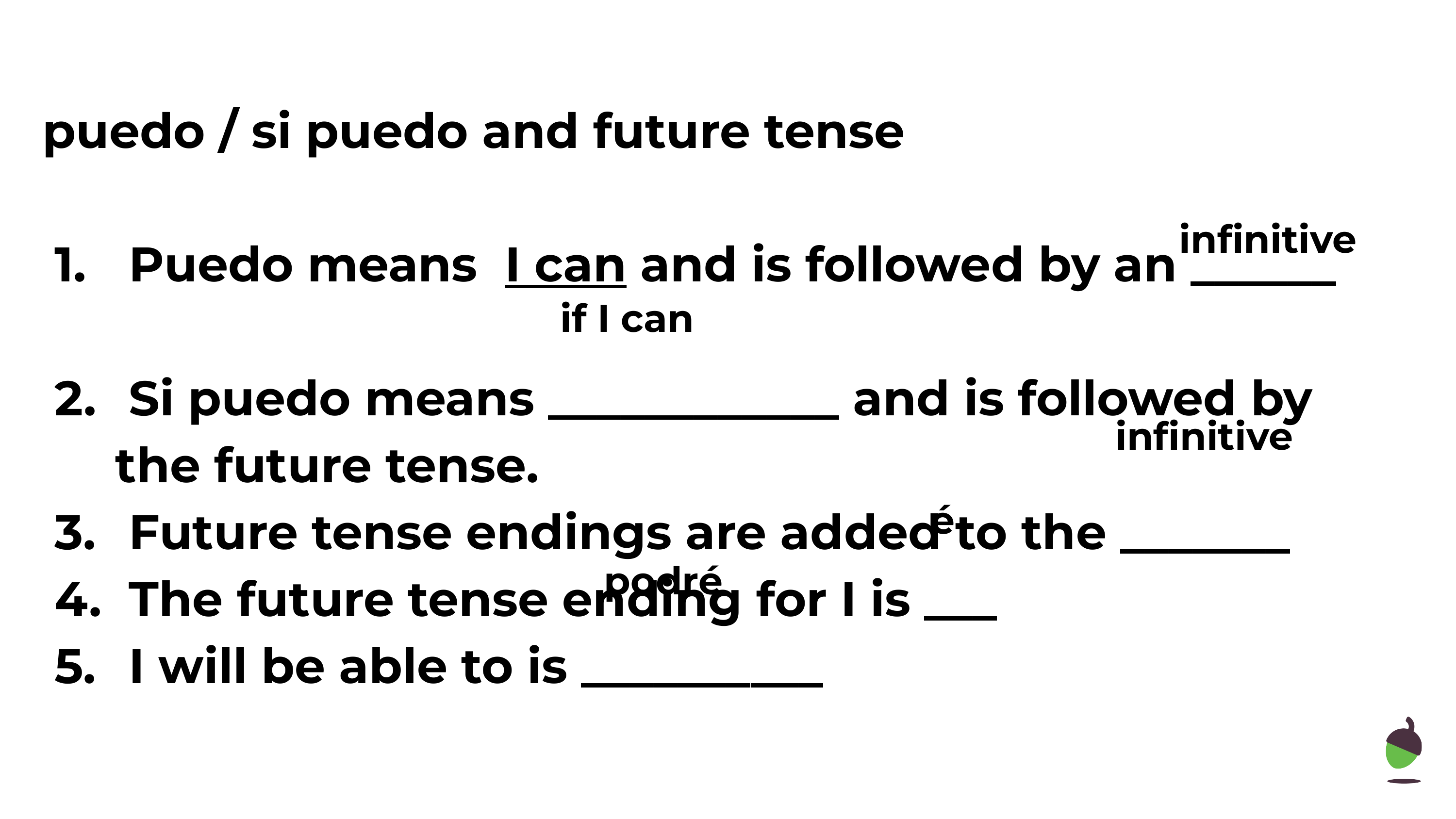

# puedo / si puedo and future tense

 Puedo means  I can and is followed by an ______
 Si puedo means ____________ and is followed by the future tense.
 Future tense endings are added to the _______
 The future tense ending for I is ___
 I will be able to is __________

infinitive
if I can
infinitive
é
podré